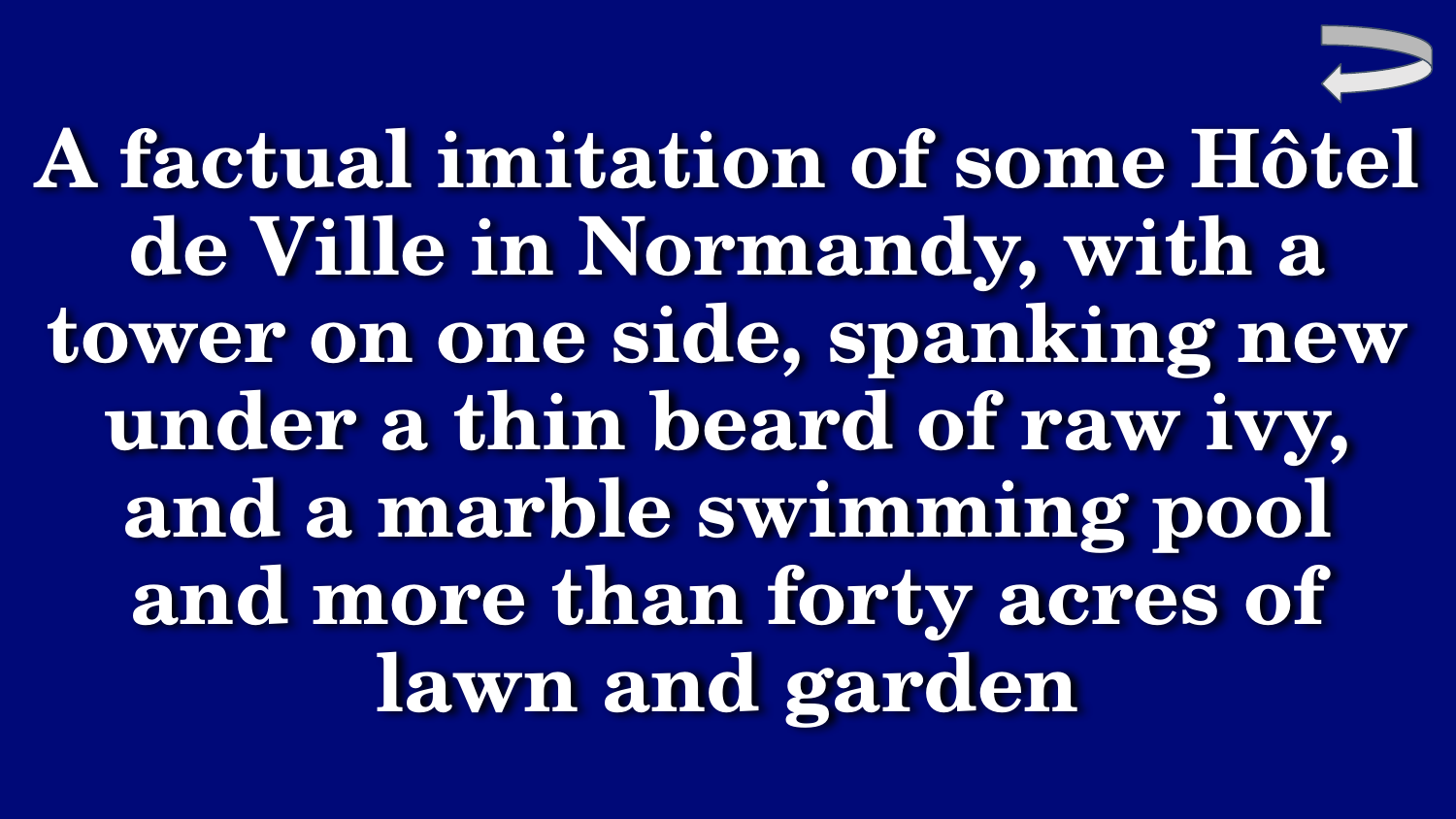

# A factual imitation of some Hôtel de Ville in Normandy, with a tower on one side, spanking new under a thin beard of raw ivy, and a marble swimming pool and more than forty acres of lawn and garden